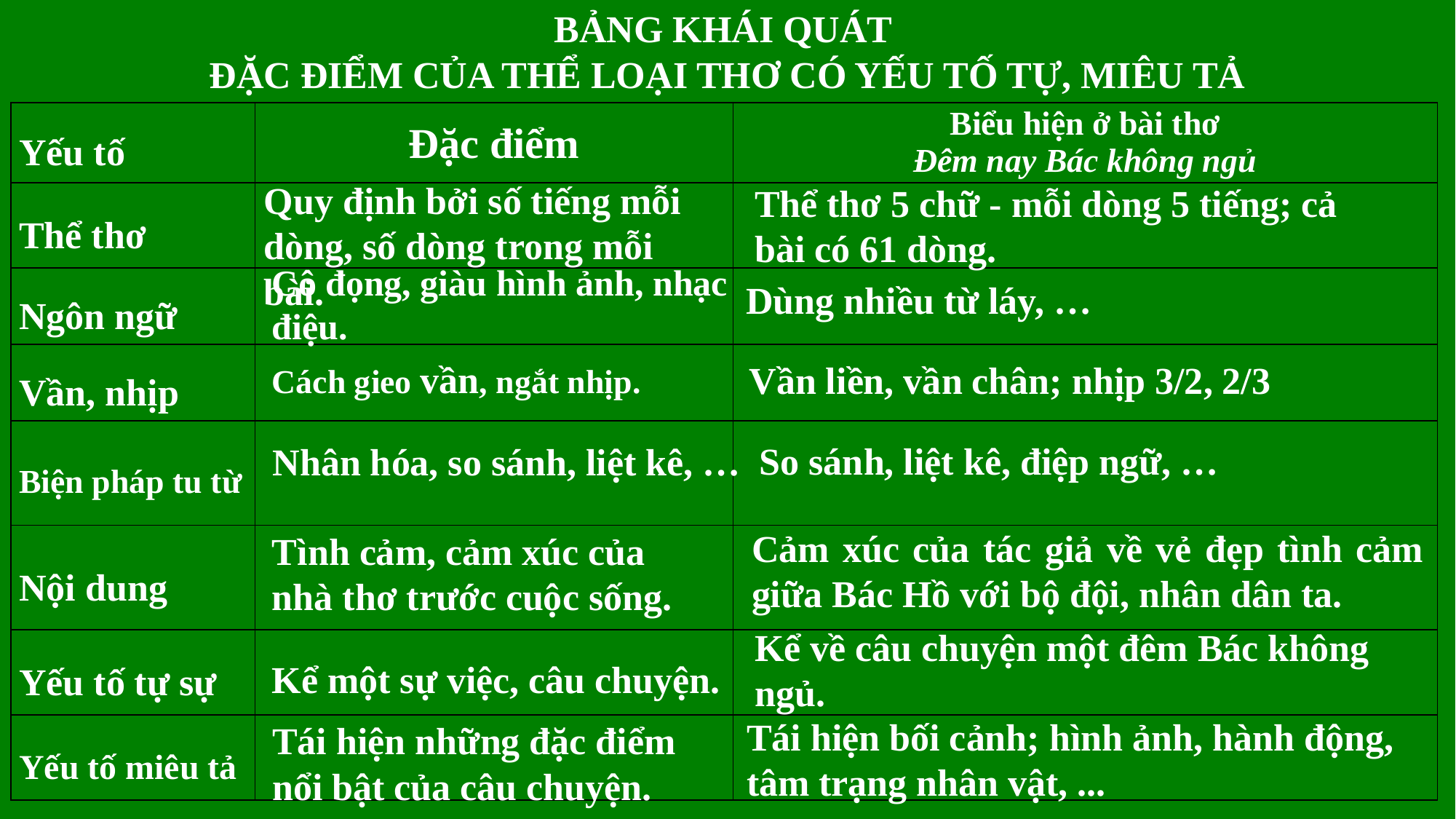

BẢNG KHÁI QUÁT
ĐẶC ĐIỂM CỦA THỂ LOẠI THƠ CÓ YẾU TỐ TỰ, MIÊU TẢ
| Yếu tố | Đặc điểm | Biểu hiện ở bài thơ Đêm nay Bác không ngủ |
| --- | --- | --- |
| Thể thơ |  |  |
| Ngôn ngữ |  |  |
| Vần, nhịp |  |  |
| Biện pháp tu từ |  |  |
| Nội dung |  |  |
| Yếu tố tự sự |  |  |
| Yếu tố miêu tả |  |  |
Quy định bởi số tiếng mỗi dòng, số dòng trong mỗi bài.
Thể thơ 5 chữ - mỗi dòng 5 tiếng; cả bài có 61 dòng.
Cô đọng, giàu hình ảnh, nhạc điệu.
Dùng nhiều từ láy, …
Cách gieo vần, ngắt nhịp.
Vần liền, vần chân; nhịp 3/2, 2/3
So sánh, liệt kê, điệp ngữ, …
Nhân hóa, so sánh, liệt kê, …
Cảm xúc của tác giả về vẻ đẹp tình cảm giữa Bác Hồ với bộ đội, nhân dân ta.
Tình cảm, cảm xúc của nhà thơ trước cuộc sống.
Kể về câu chuyện một đêm Bác không ngủ.
Kể một sự việc, câu chuyện.
Tái hiện bối cảnh; hình ảnh, hành động, tâm trạng nhân vật, ...
Tái hiện những đặc điểm nổi bật của câu chuyện.